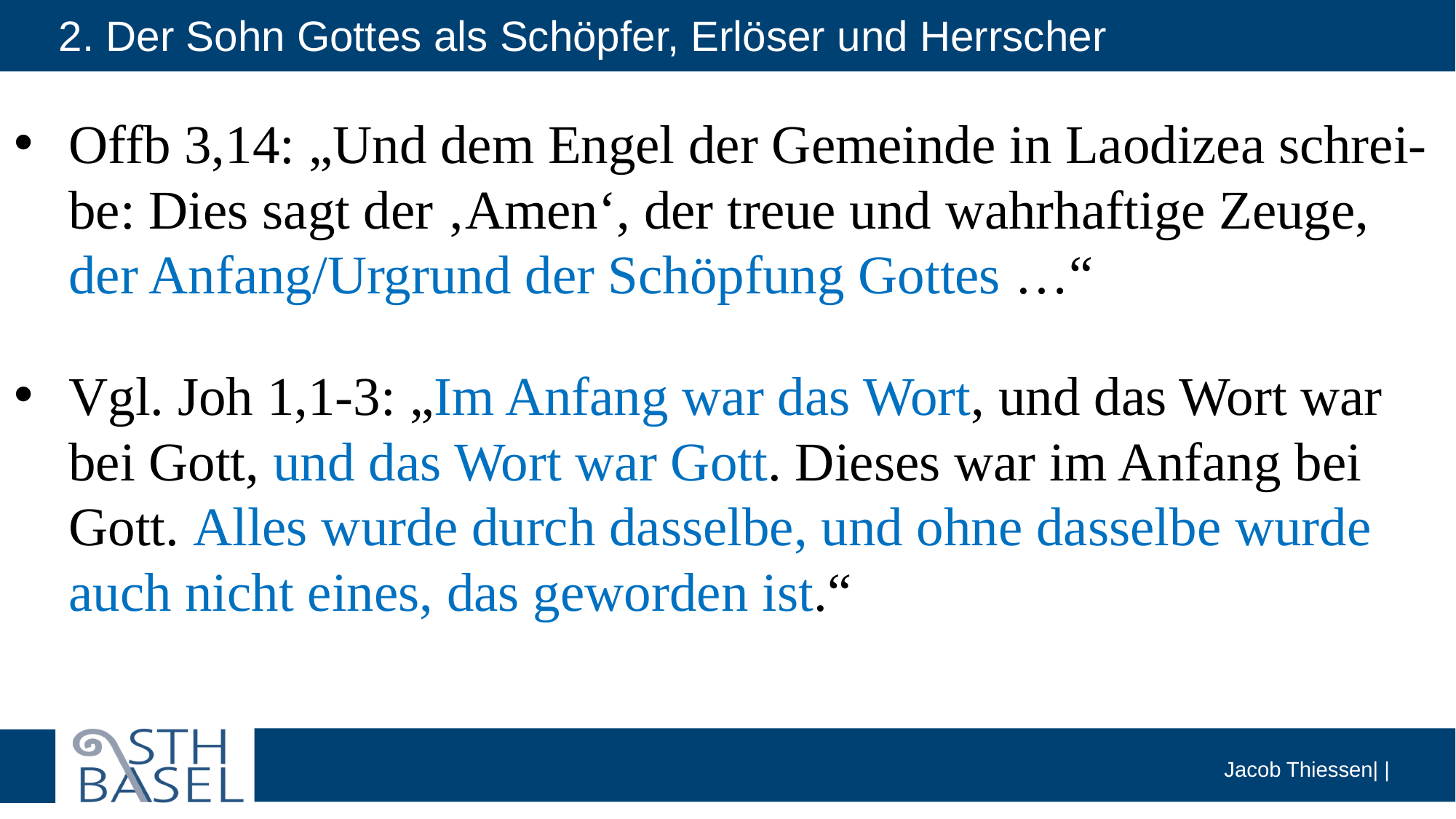

# 2. Der Sohn Gottes als Schöpfer, Erlöser und Herrscher
Offb 3,14: „Und dem Engel der Gemeinde in Laodizea schrei-be: Dies sagt der ‚Amen‘, der treue und wahrhaftige Zeuge, der Anfang/Urgrund der Schöpfung Gottes …“
Vgl. Joh 1,1-3: „Im Anfang war das Wort, und das Wort war bei Gott, und das Wort war Gott. Dieses war im Anfang bei Gott. Alles wurde durch dasselbe, und ohne dasselbe wurde auch nicht eines, das geworden ist.“